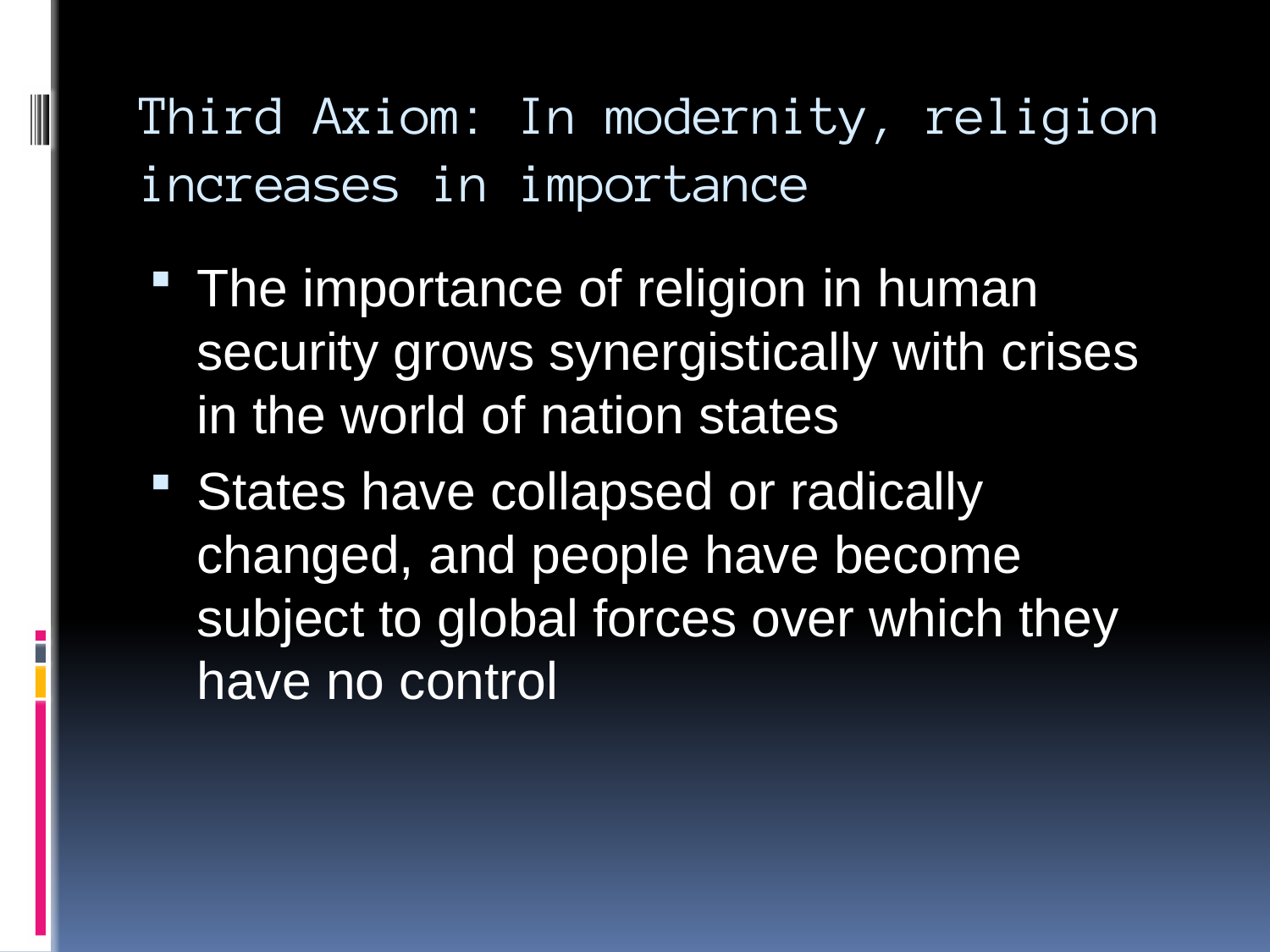

# Third Axiom: In modernity, religion increases in importance
The importance of religion in human security grows synergistically with crises in the world of nation states
States have collapsed or radically changed, and people have become subject to global forces over which they have no control